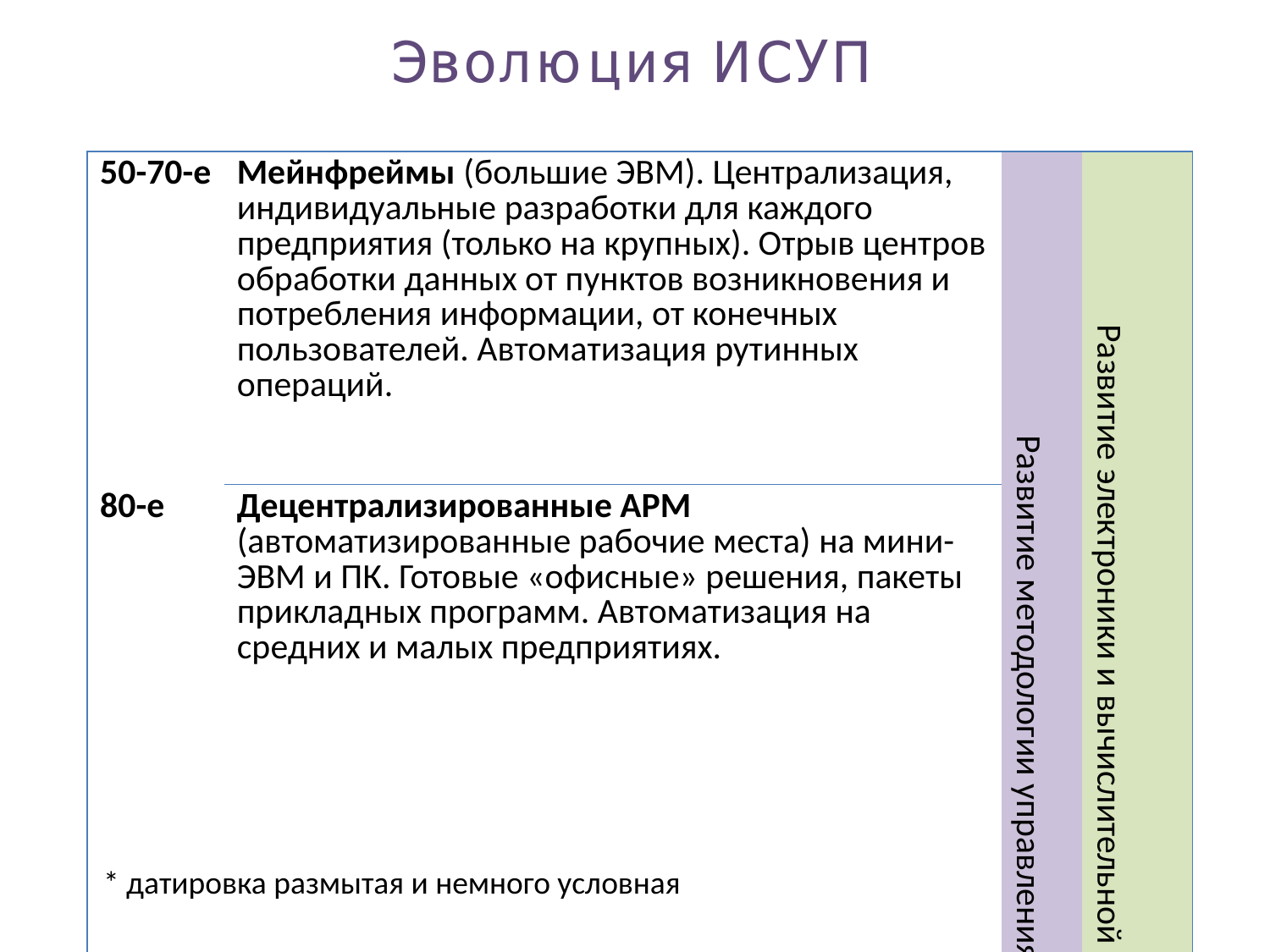

# Эволюция ИСУП
| 50-70-е | Мейнфреймы (большие ЭВМ). Централизация, индивидуальные разработки для каждого предприятия (только на крупных). Отрыв центров обработки данных от пунктов возникновения и потребления информации, от конечных пользователей. Автоматизация рутинных операций. | Развитие методологии управления | Развитие электроники и вычислительной техники |
| --- | --- | --- | --- |
| 80-е | Децентрализированные АРМ (автоматизированные рабочие места) на мини-ЭВМ и ПК. Готовые «офисные» решения, пакеты прикладных программ. Автоматизация на средних и малых предприятиях. |  |  |
* датировка размытая и немного условная